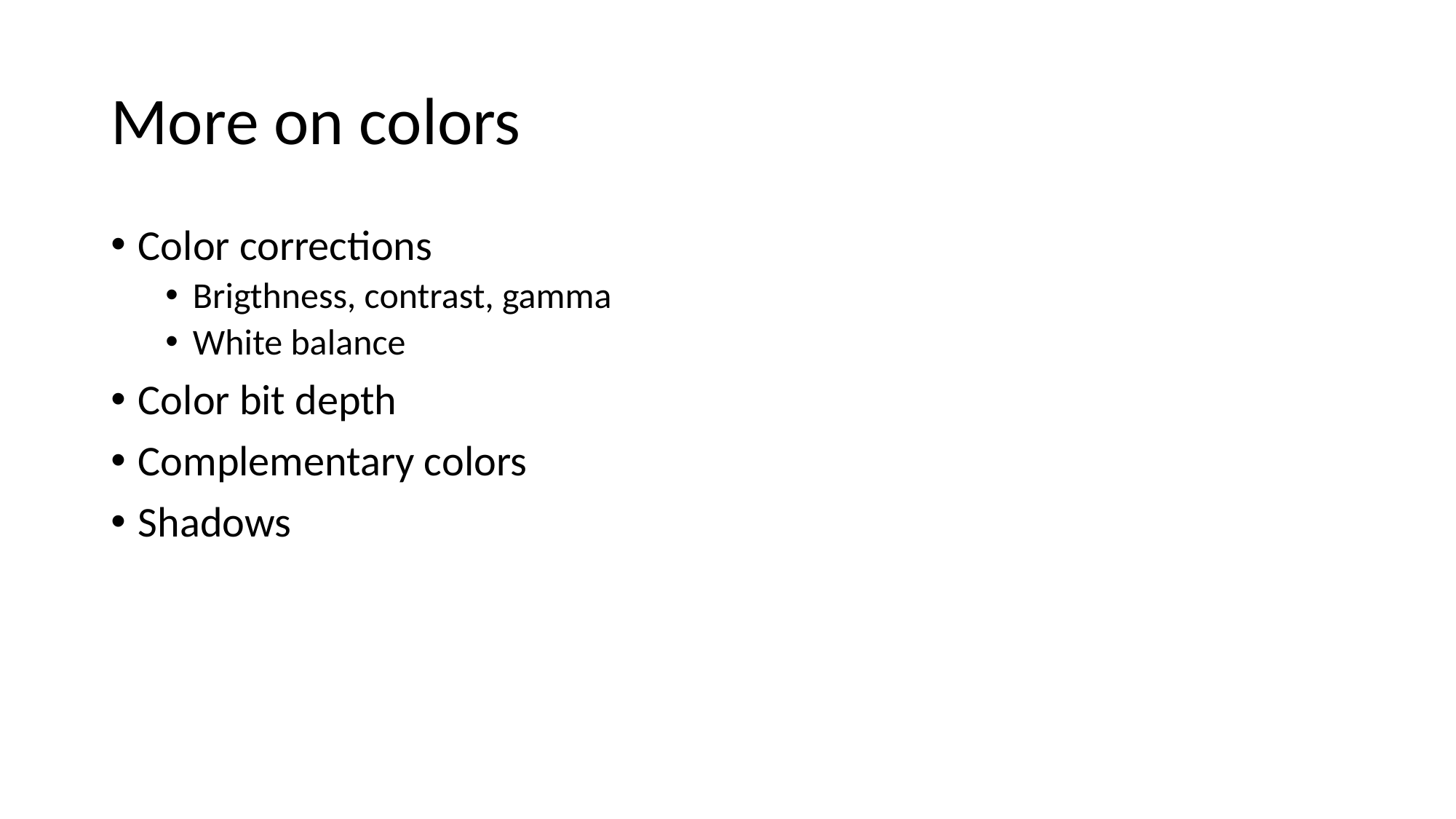

# More on colors
Color corrections
Brigthness, contrast, gamma
White balance
Color bit depth
Complementary colors
Shadows